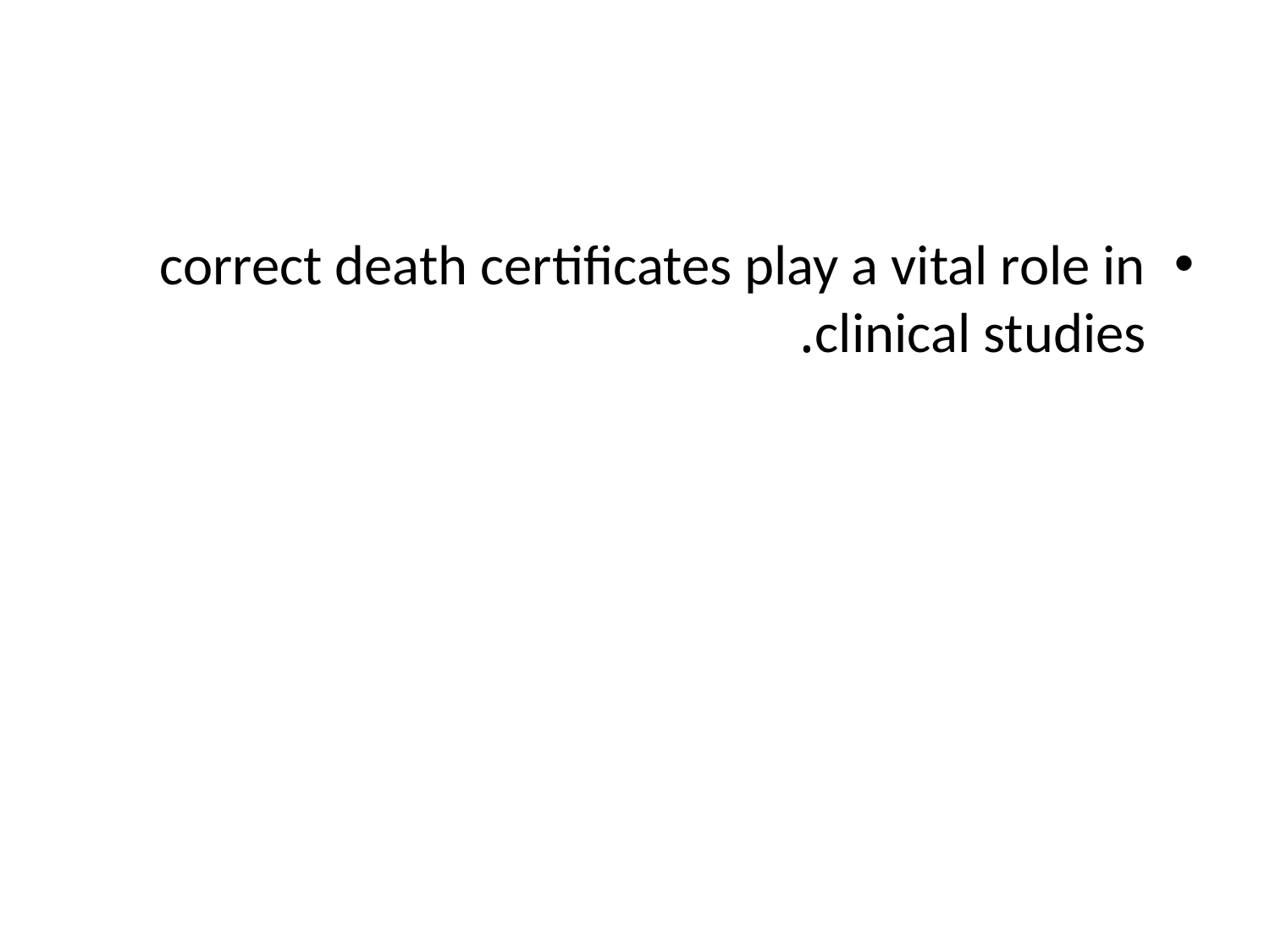

#
correct death certificates play a vital role in clinical studies.